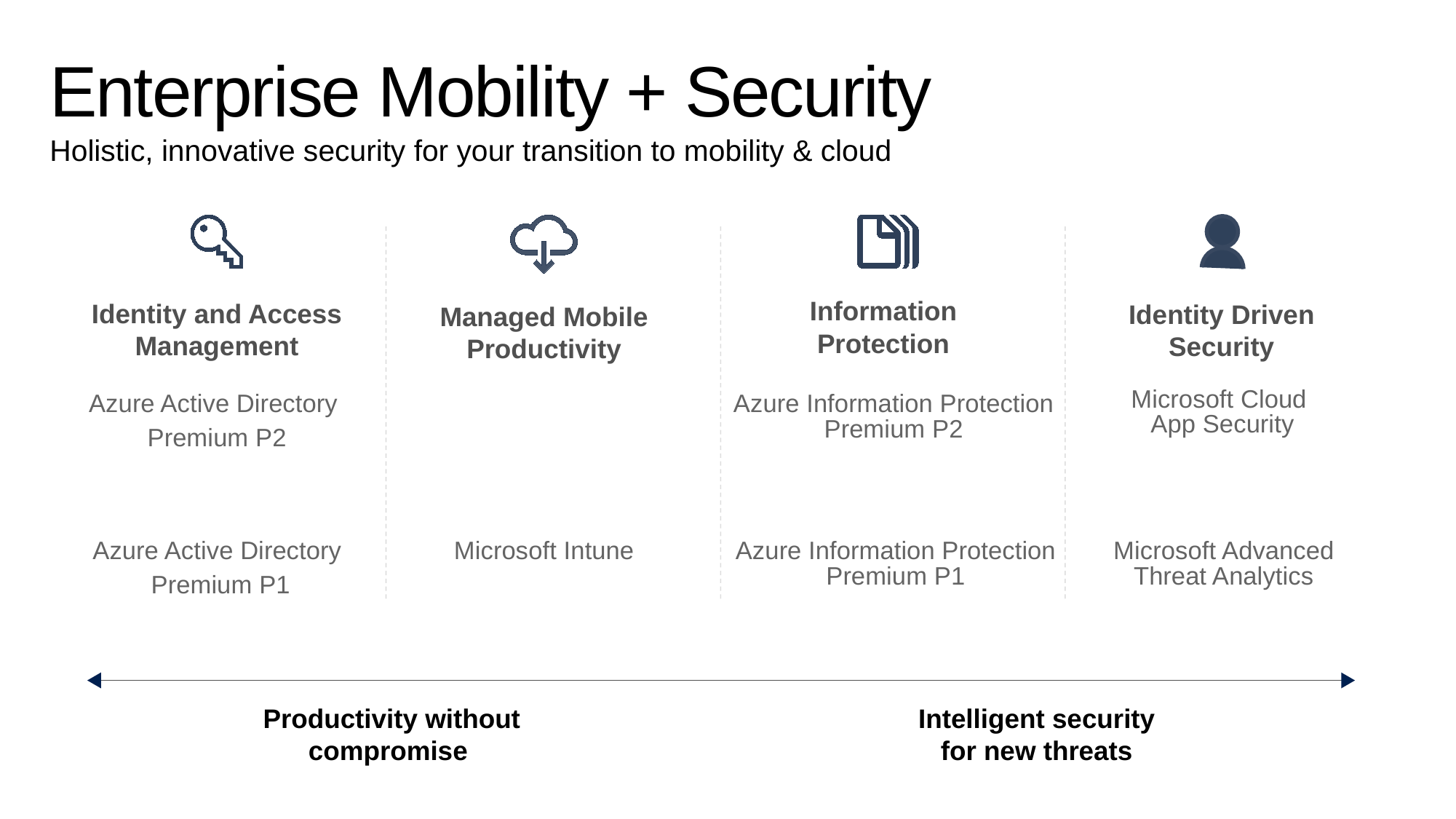

# Enterprise Mobility + Security Holistic, innovative security for your transition to mobility & cloud

Information Protection
Identity and Access Management
Identity Driven Security
Managed Mobile Productivity
Microsoft Cloud
App Security
Azure Active Directory
Premium P2
Azure Information Protection Premium P2
Microsoft Advanced Threat Analytics
Azure Active Directory
Premium P1
Microsoft Intune
Azure Information Protection Premium P1

Intelligent security for new threats
Productivity without compromise